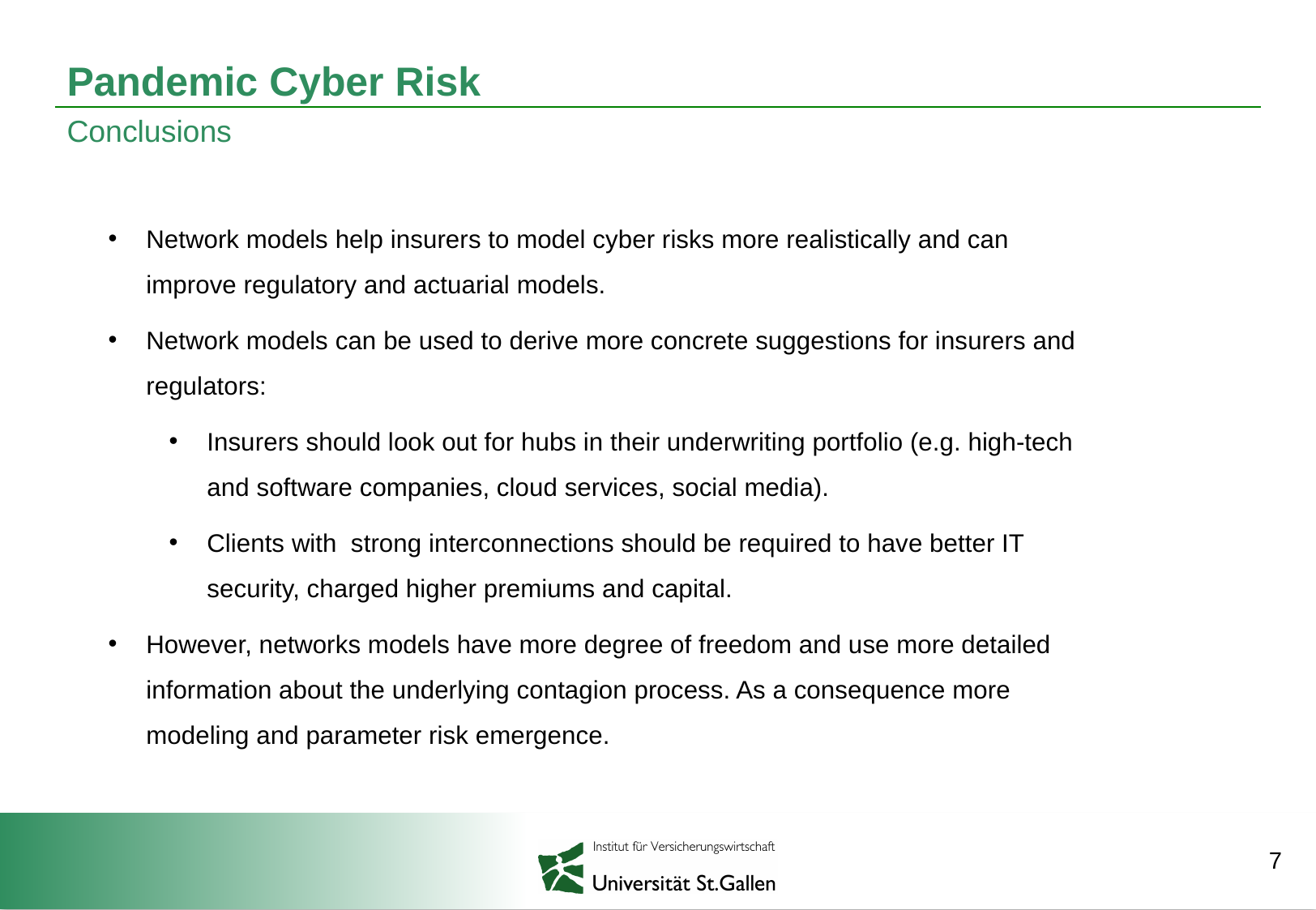

Pandemic Cyber Risk
Conclusions
Network models help insurers to model cyber risks more realistically and can improve regulatory and actuarial models.
Network models can be used to derive more concrete suggestions for insurers and regulators:
Insurers should look out for hubs in their underwriting portfolio (e.g. high-tech and software companies, cloud services, social media).
Clients with  strong interconnections should be required to have better IT security, charged higher premiums and capital.
However, networks models have more degree of freedom and use more detailed information about the underlying contagion process. As a consequence more modeling and parameter risk emergence.